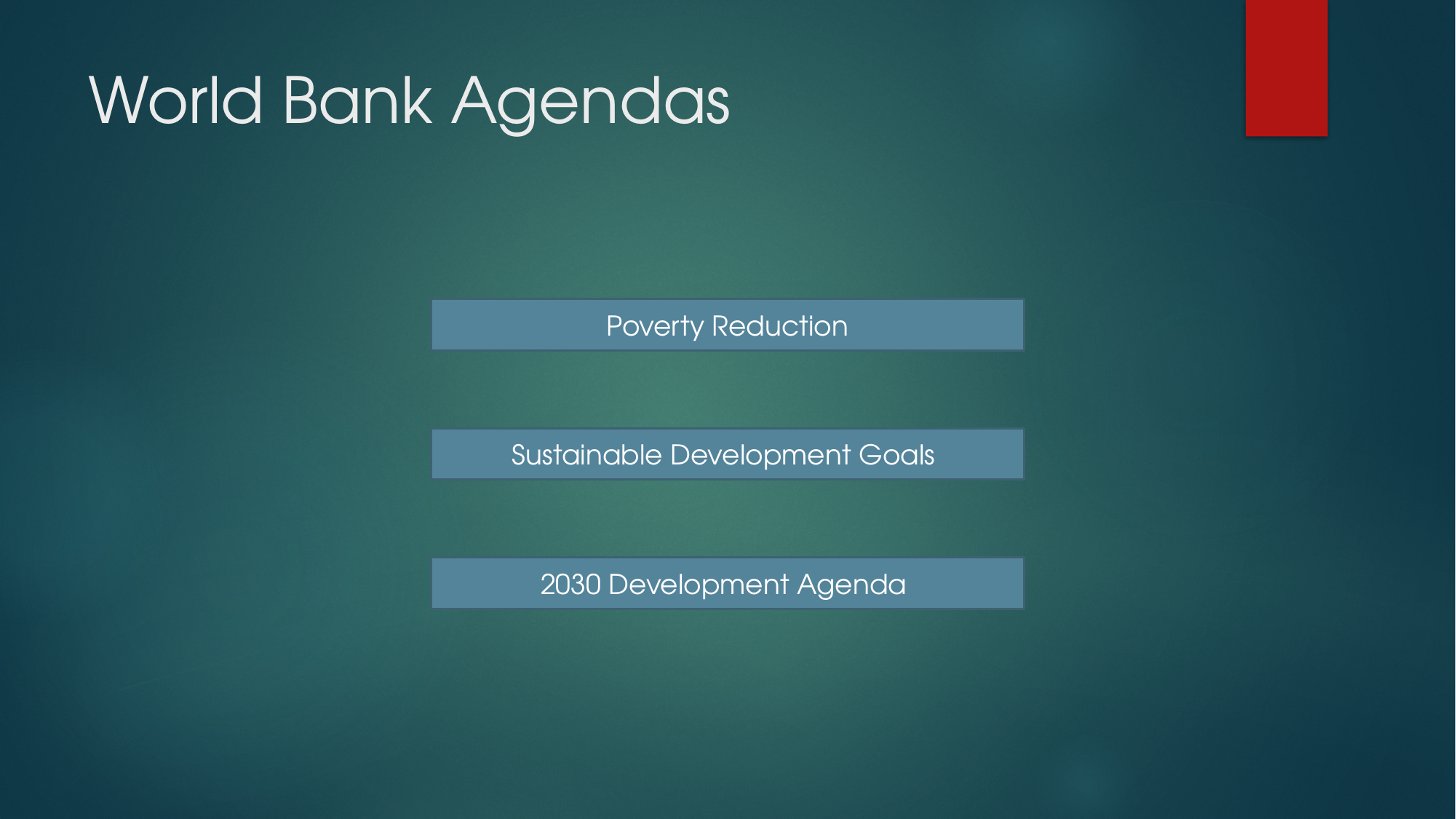

# World Bank Agendas
Poverty Reduction
Sustainable Development Goals
2030 Development Agenda